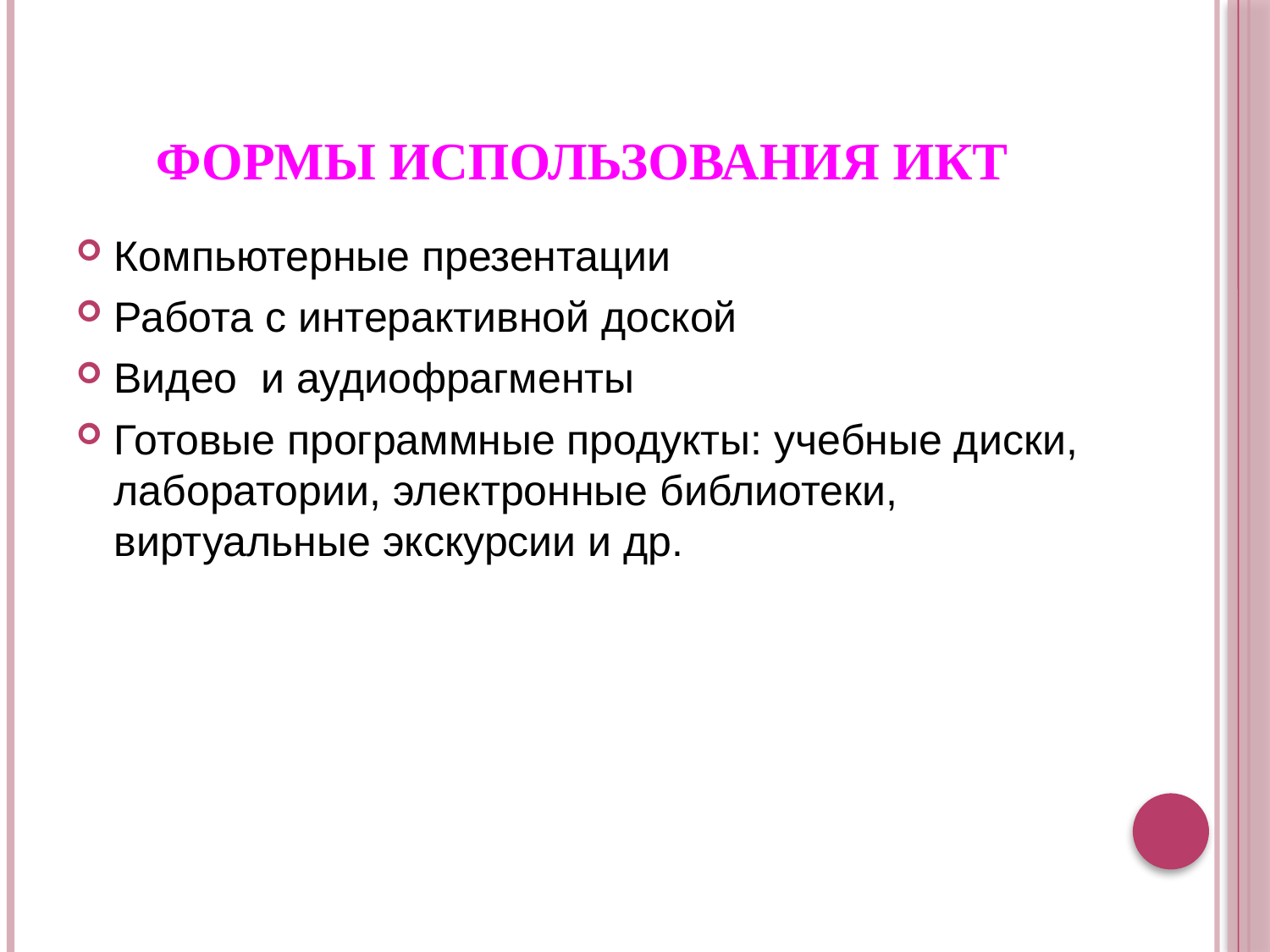

# Формы использования ИКТ
Компьютерные презентации
Работа с интерактивной доской
Видео  и аудиофрагменты
Готовые программные продукты: учебные диски, лаборатории, электронные библиотеки, виртуальные экскурсии и др.